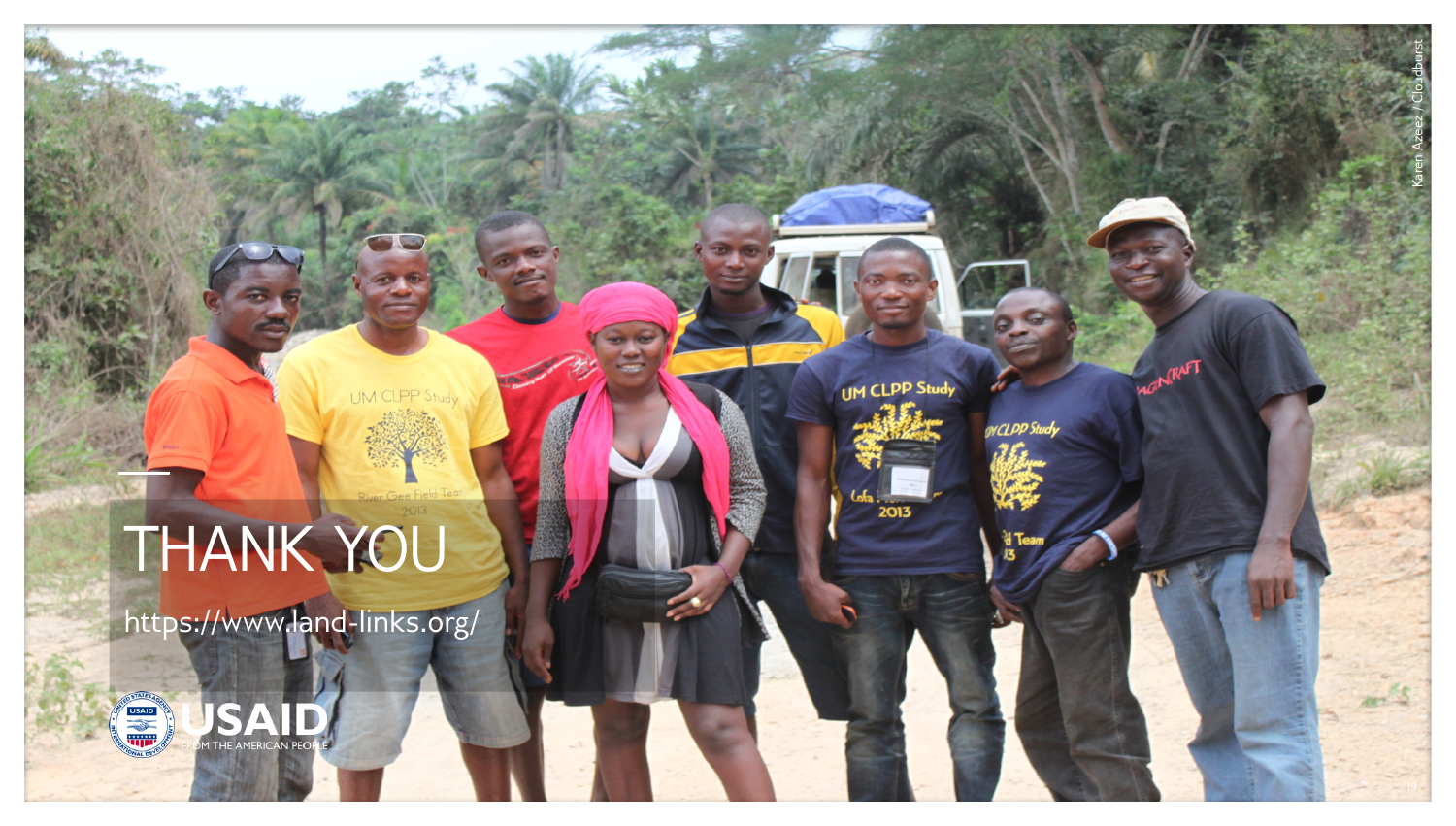

Karen Azeez / Cloudburst
THANK YOU
https://www.land-links.org/
19